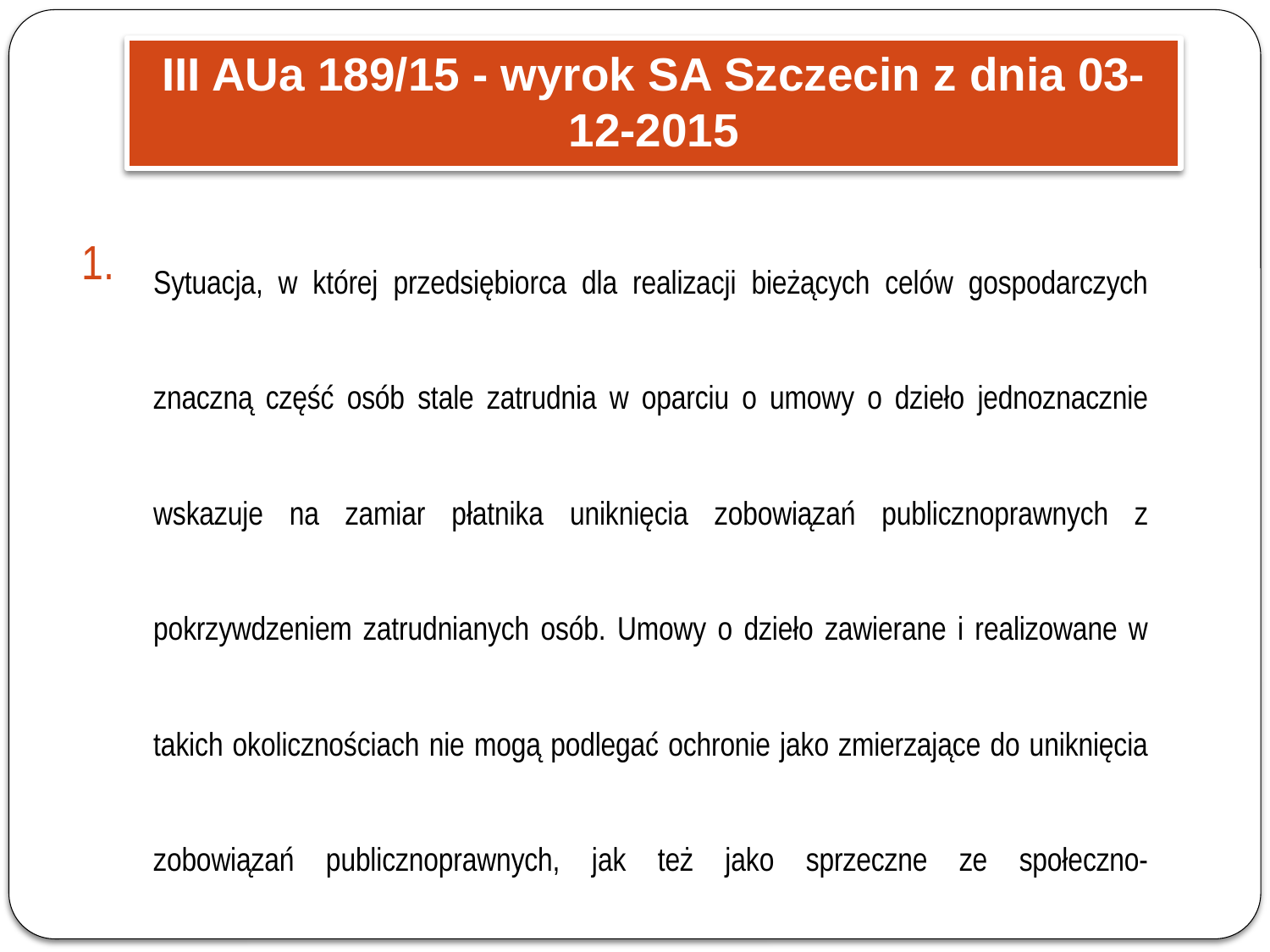

III AUa 189/15 - wyrok SA Szczecin z dnia 03-12-2015
Sytuacja, w której przedsiębiorca dla realizacji bieżących celów gospodarczych znaczną część osób stale zatrudnia w oparciu o umowy o dzieło jednoznacznie wskazuje na zamiar płatnika uniknięcia zobowiązań publicznoprawnych z pokrzywdzeniem zatrudnianych osób. Umowy o dzieło zawierane i realizowane w takich okolicznościach nie mogą podlegać ochronie jako zmierzające do uniknięcia zobowiązań publicznoprawnych, jak też jako sprzeczne ze społeczno-gospodarczym przeznaczeniem umów. Tego rodzaju umowy są pozorne i jako takie powinny zostać zastąpione umowami zlecenia.